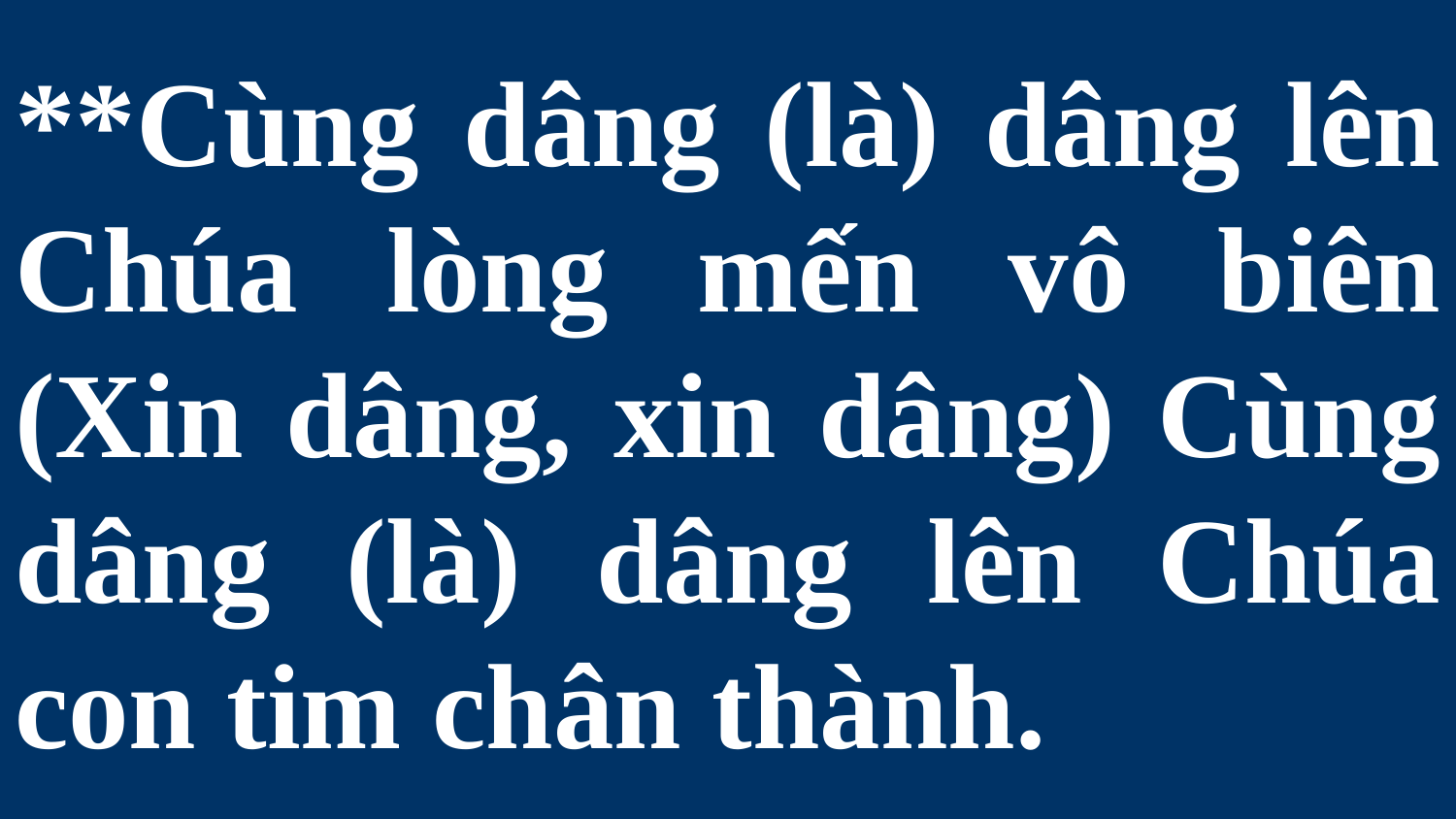

# **Cùng dâng (là) dâng lên Chúa lòng mến vô biên (Xin dâng, xin dâng) Cùng dâng (là) dâng lên Chúa con tim chân thành.